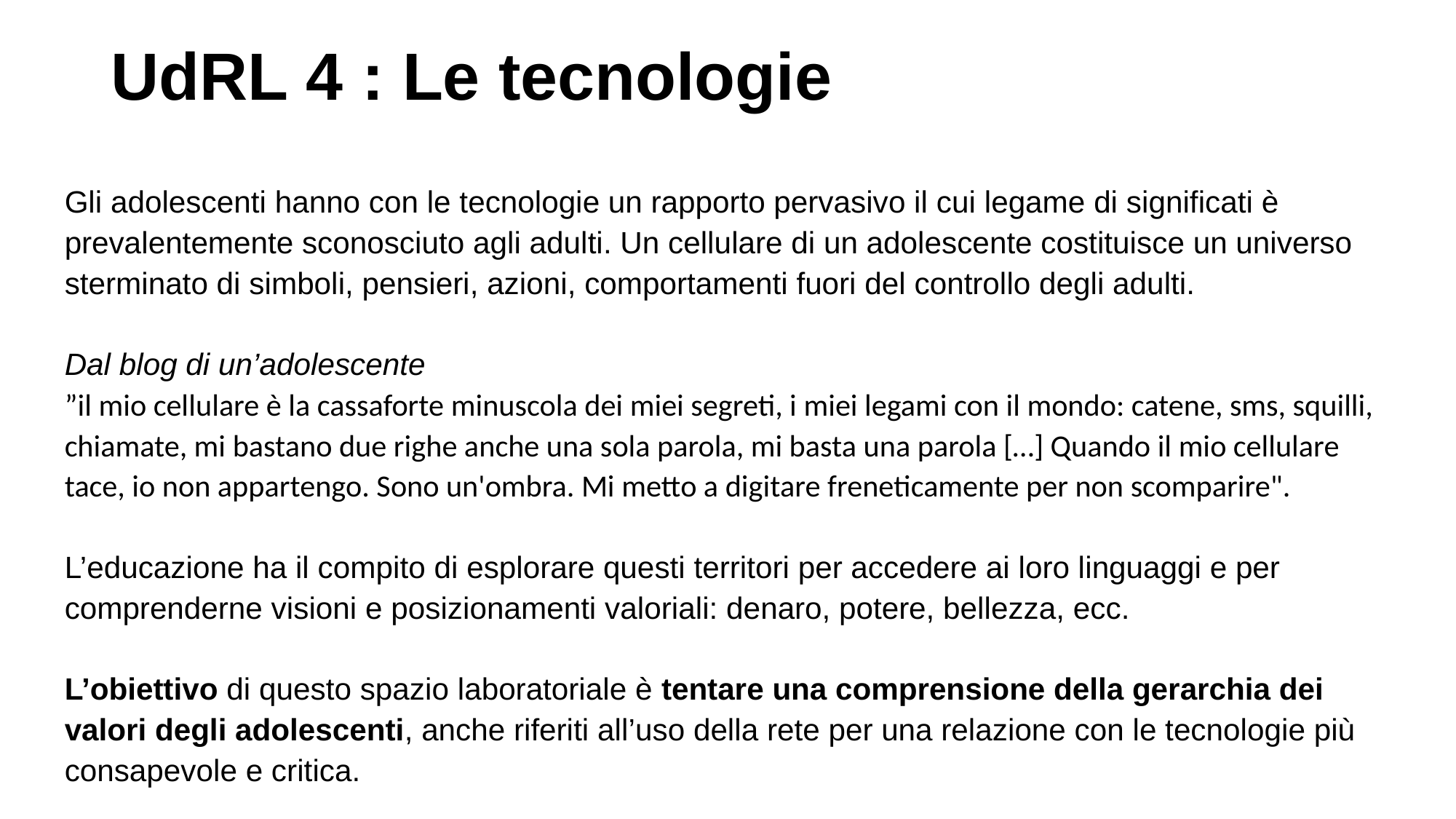

# UdRL 4 : Le tecnologie

Gli adolescenti hanno con le tecnologie un rapporto pervasivo il cui legame di significati è prevalentemente sconosciuto agli adulti. Un cellulare di un adolescente costituisce un universo sterminato di simboli, pensieri, azioni, comportamenti fuori del controllo degli adulti.

Dal blog di un’adolescente
”il mio cellulare è la cassaforte minuscola dei miei segreti, i miei legami con il mondo: catene, sms, squilli, chiamate, mi bastano due righe anche una sola parola, mi basta una parola […] Quando il mio cellulare tace, io non appartengo. Sono un'ombra. Mi metto a digitare freneticamente per non scomparire".

L’educazione ha il compito di esplorare questi territori per accedere ai loro linguaggi e per comprenderne visioni e posizionamenti valoriali: denaro, potere, bellezza, ecc.

L’obiettivo di questo spazio laboratoriale è tentare una comprensione della gerarchia dei valori degli adolescenti, anche riferiti all’uso della rete per una relazione con le tecnologie più consapevole e critica.